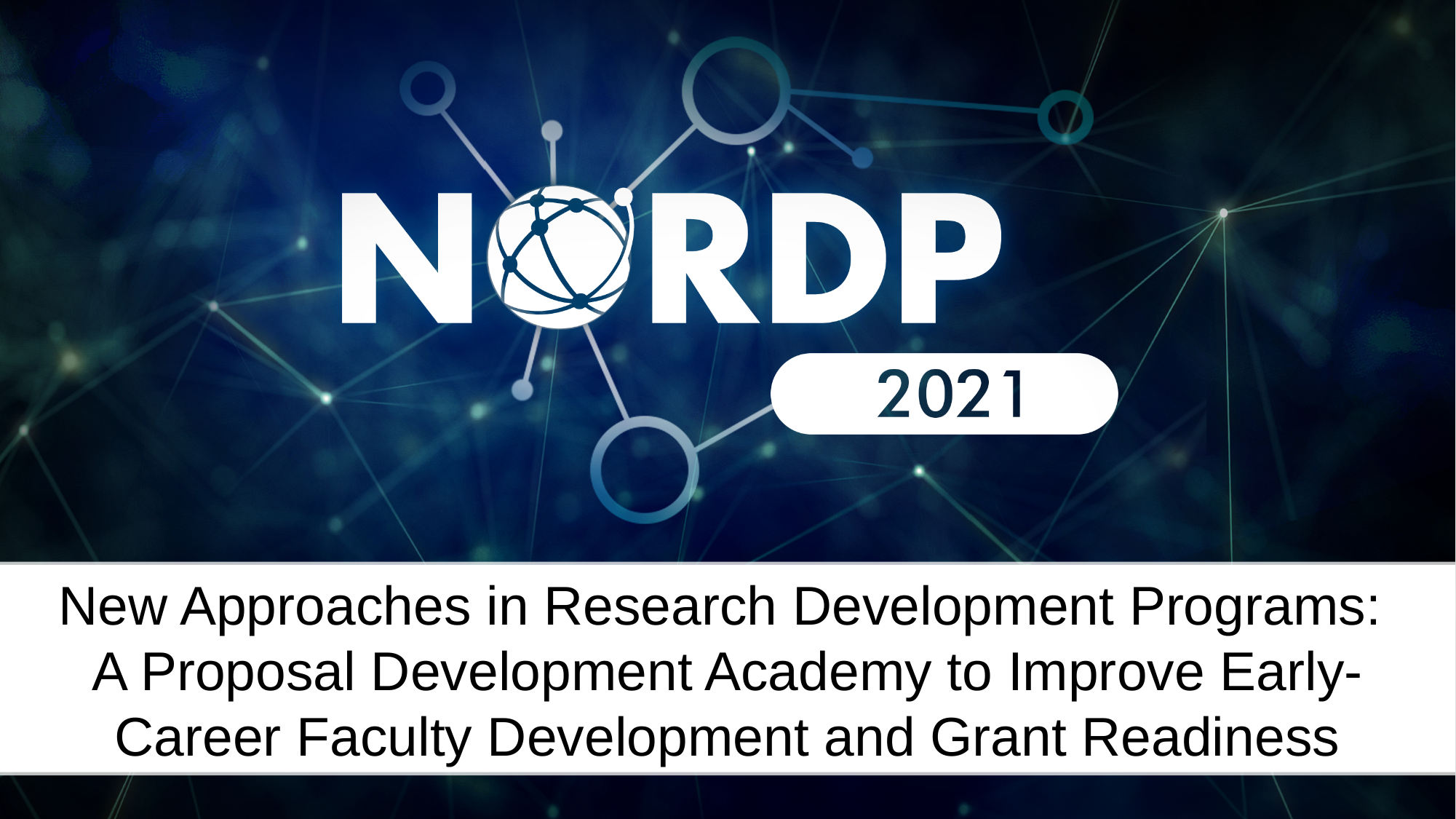

New Approaches in Research Development Programs:
A Proposal Development Academy to Improve Early-Career Faculty Development and Grant Readiness